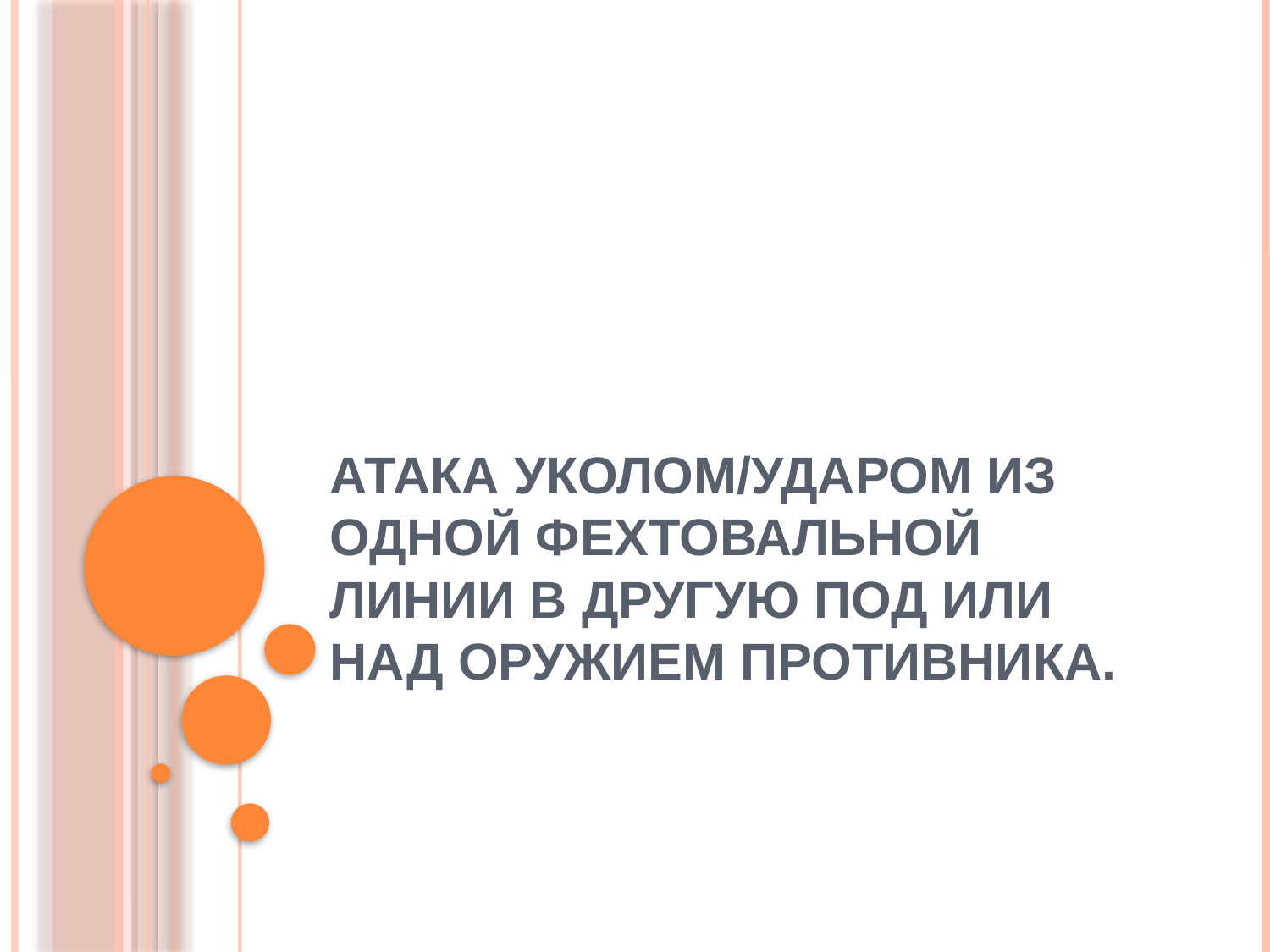

# Атака уколом/ударом из одной фехтовальной линии в другую под или над оружием противника.